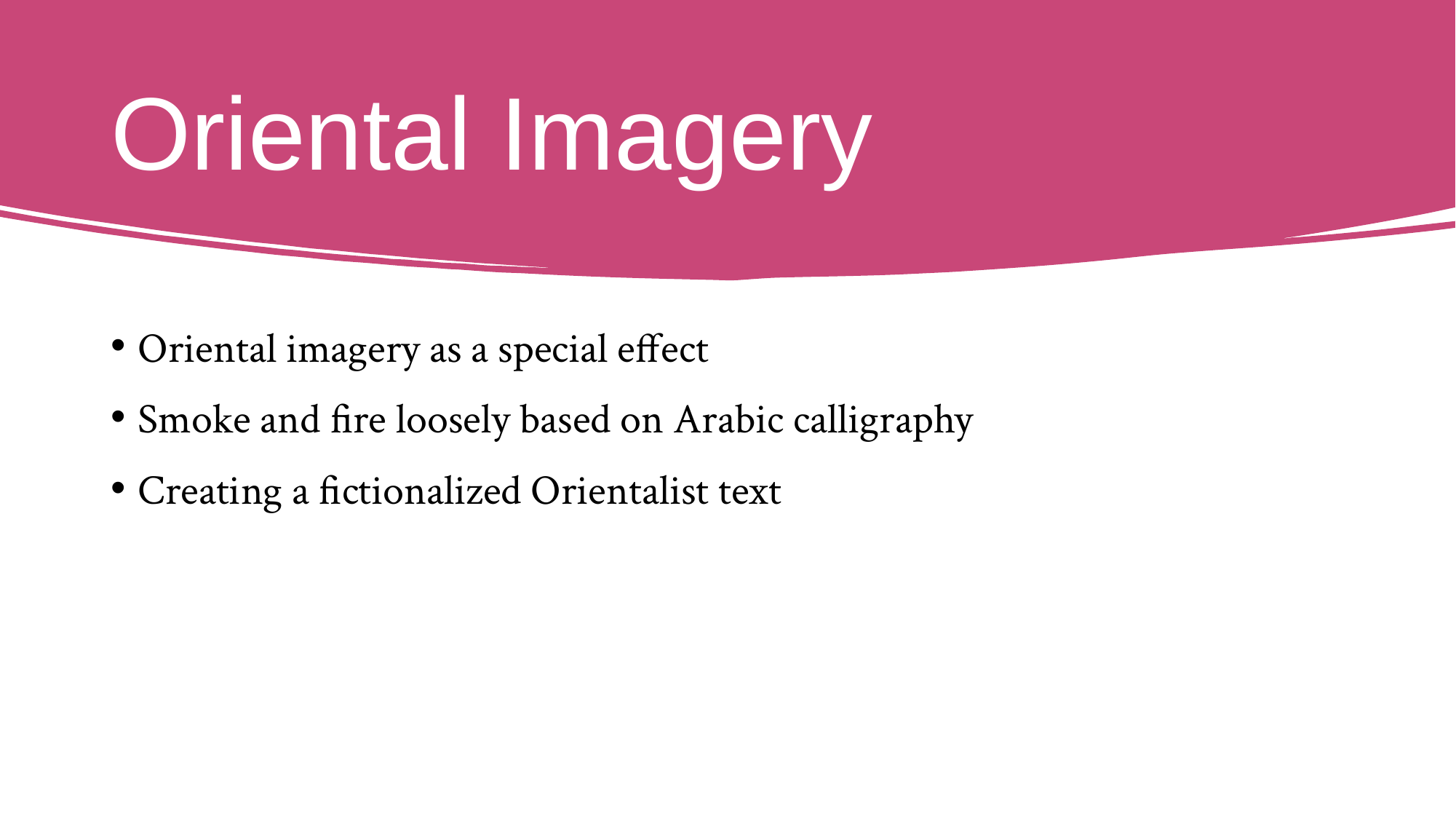

# Oriental Imagery
Oriental imagery as a special effect
Smoke and fire loosely based on Arabic calligraphy
Creating a fictionalized Orientalist text